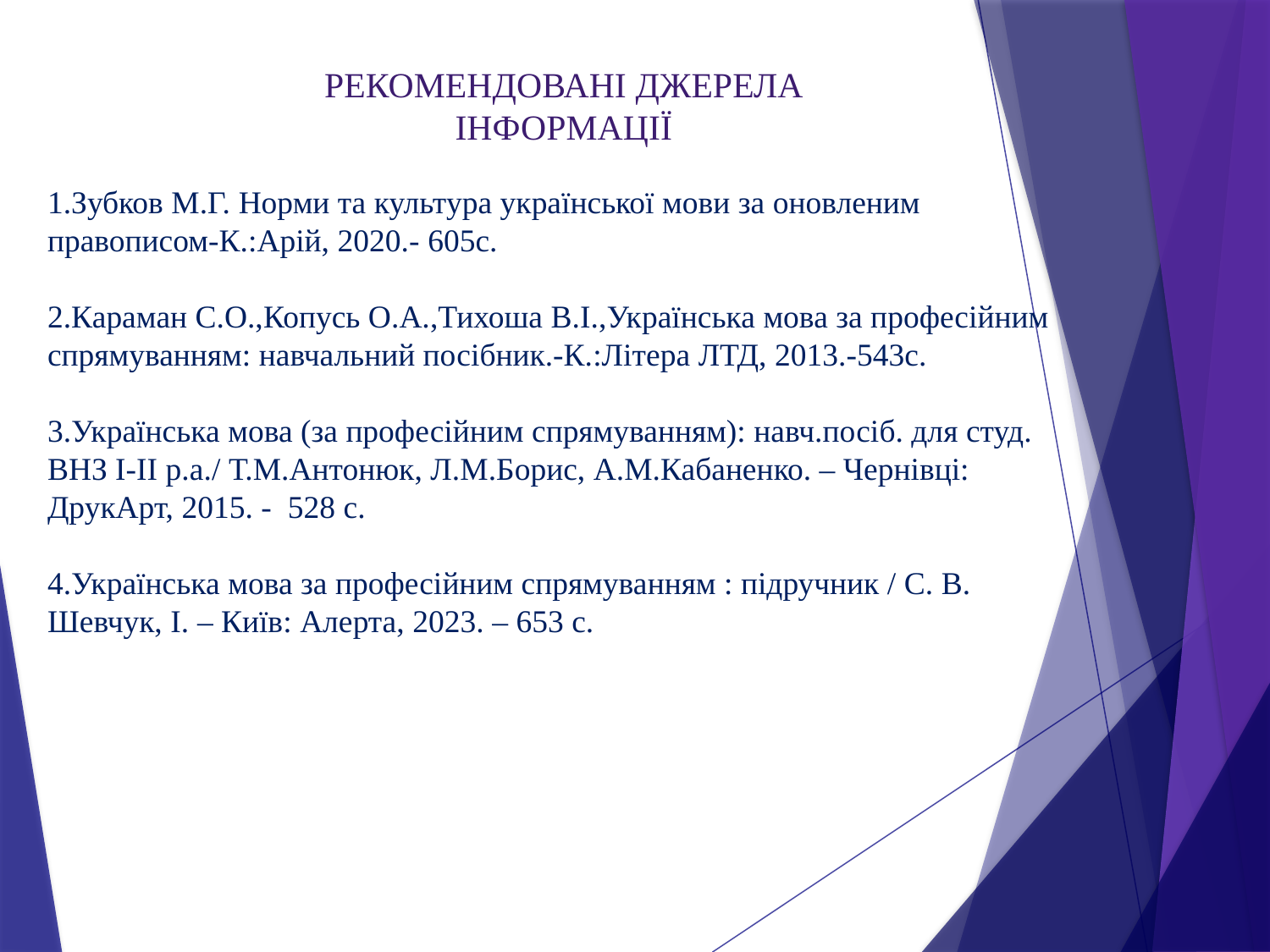

РЕКОМЕНДОВАНІ ДЖЕРЕЛА ІНФОРМАЦІЇ
1.Зубков М.Г. Норми та культура української мови за оновленим правописом-К.:Арій, 2020.- 605с.

2.Караман С.О.,Копусь О.А.,Тихоша В.І.,Українська мова за професійним спрямуванням: навчальний посібник.-К.:Літера ЛТД, 2013.-543с.

3.Українська мова (за професійним спрямуванням): навч.посіб. для студ. ВНЗ І-ІІ р.а./ Т.М.Антонюк, Л.М.Борис, А.М.Кабаненко. – Чернівці: ДрукАрт, 2015. -  528 с.

4.Українська мова за професійним спрямуванням : підручник / С. В. Шевчук, І. – Київ: Алерта, 2023. – 653 c.